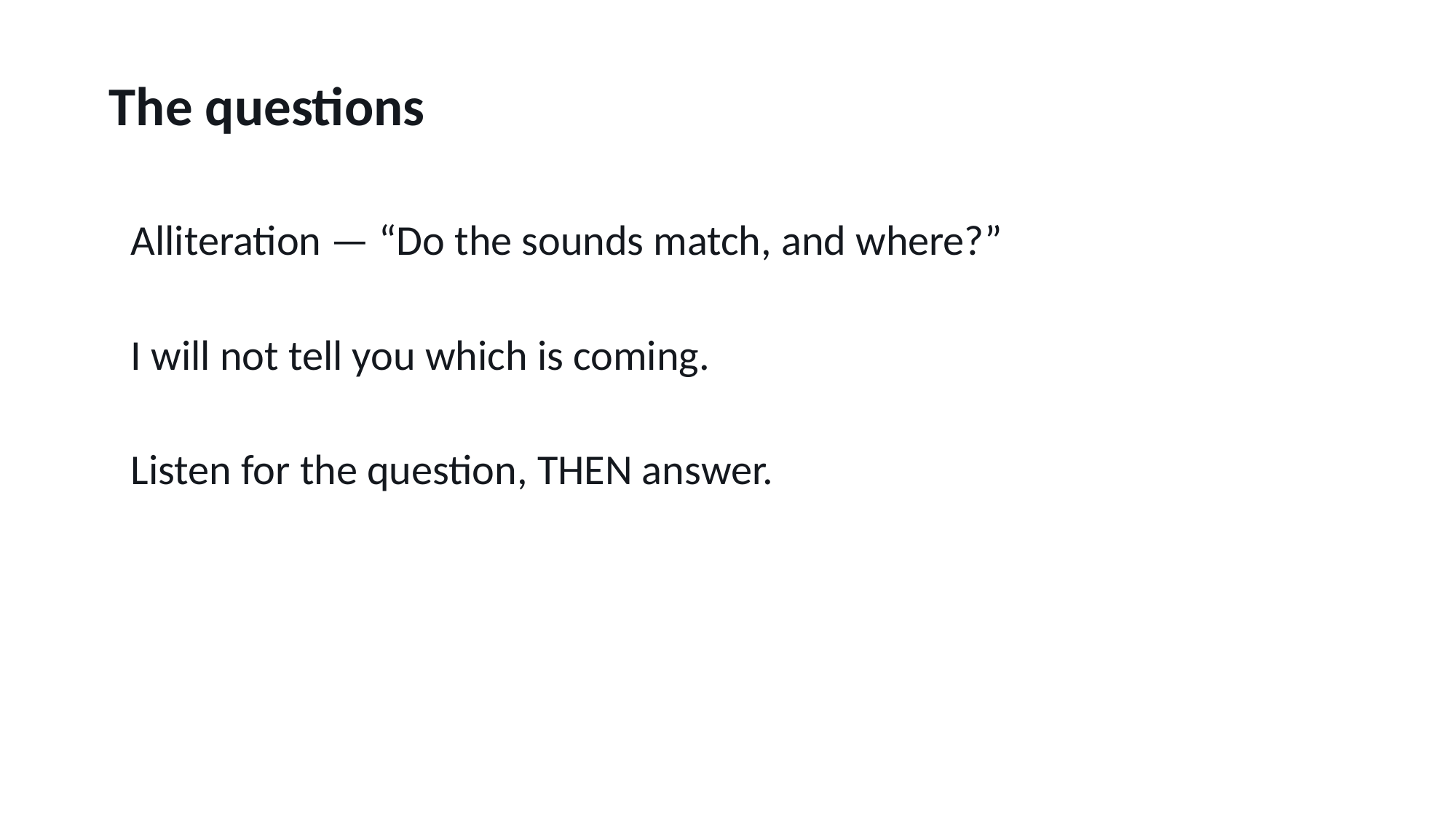

The questions
Alliteration — “Do the sounds match, and where?”
I will not tell you which is coming.
Listen for the question, THEN answer.